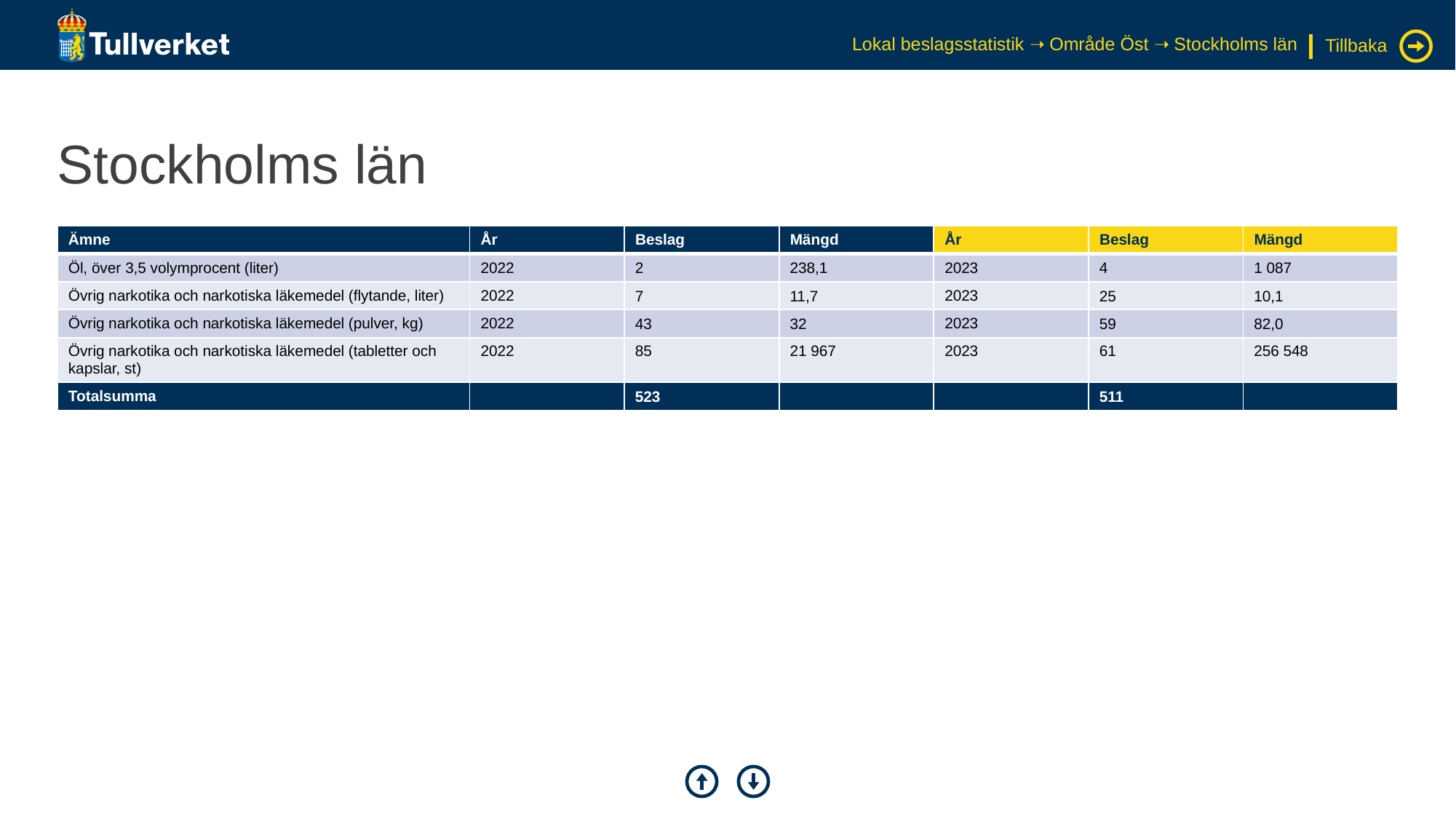

Lokal beslagsstatistik ➝ Område Öst ➝ Stockholms län
Tillbaka
# Stockholms län
| Ämne | År | Beslag | Mängd | År | Beslag | Mängd |
| --- | --- | --- | --- | --- | --- | --- |
| Öl, över 3,5 volymprocent (liter) | 2022 | 2 | 238,1 | 2023 | 4 | 1 087 |
| Övrig narkotika och narkotiska läkemedel (flytande, liter) | 2022 | 7 | 11,7 | 2023 | 25 | 10,1 |
| Övrig narkotika och narkotiska läkemedel (pulver, kg) | 2022 | 43 | 32 | 2023 | 59 | 82,0 |
| Övrig narkotika och narkotiska läkemedel (tabletter och kapslar, st) | 2022 | 85 | 21 967 | 2023 | 61 | 256 548 |
| Totalsumma |  | 523 |  |  | 511 |  |